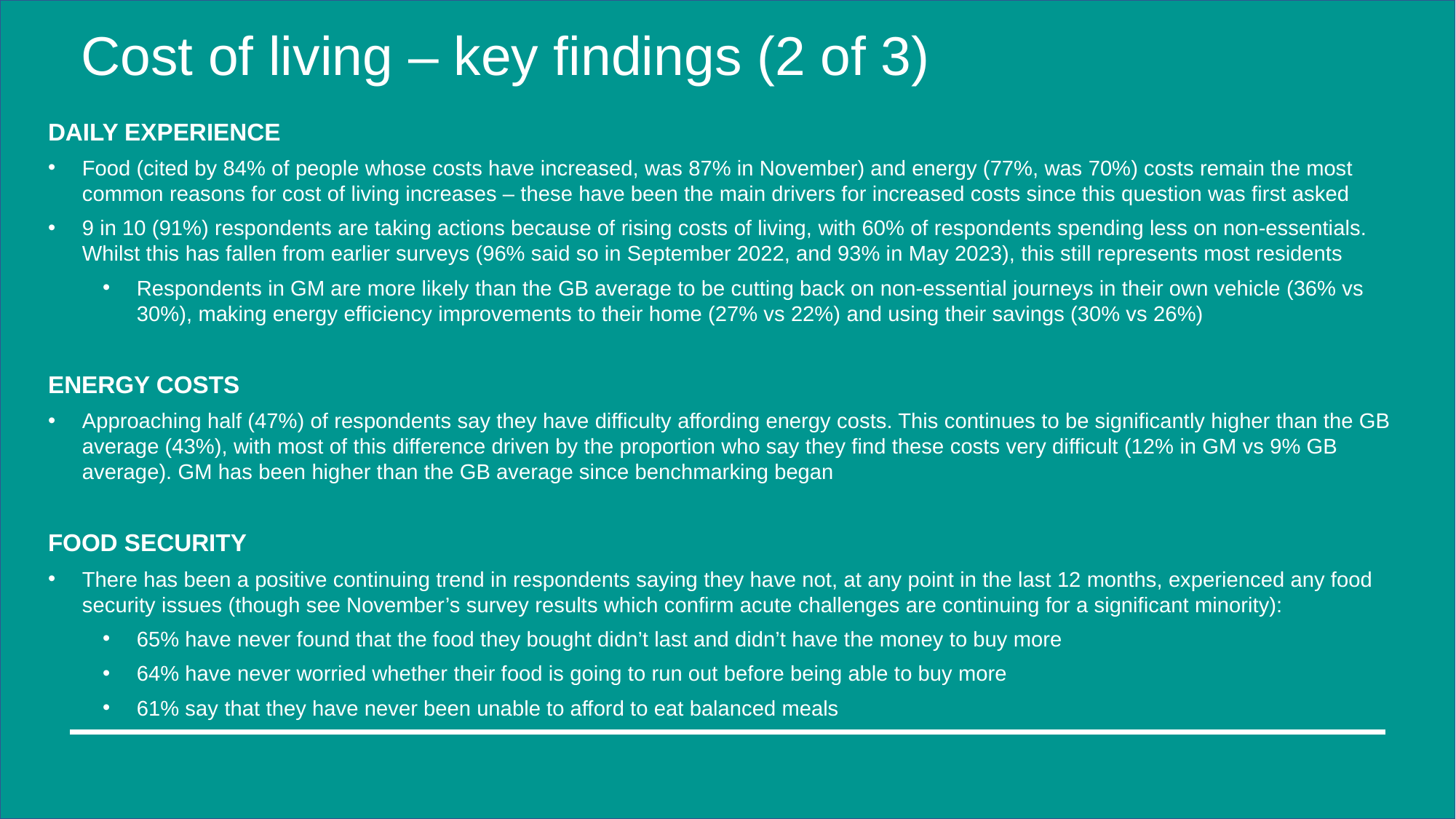

# Cost of living – key findings (2 of 3)
DAILY EXPERIENCE
Food (cited by 84% of people whose costs have increased, was 87% in November) and energy (77%, was 70%) costs remain the most common reasons for cost of living increases – these have been the main drivers for increased costs since this question was first asked
9 in 10 (91%) respondents are taking actions because of rising costs of living, with 60% of respondents spending less on non-essentials. Whilst this has fallen from earlier surveys (96% said so in September 2022, and 93% in May 2023), this still represents most residents
Respondents in GM are more likely than the GB average to be cutting back on non-essential journeys in their own vehicle (36% vs 30%), making energy efficiency improvements to their home (27% vs 22%) and using their savings (30% vs 26%)

ENERGY COSTS
Approaching half (47%) of respondents say they have difficulty affording energy costs. This continues to be significantly higher than the GB average (43%), with most of this difference driven by the proportion who say they find these costs very difficult (12% in GM vs 9% GB average). GM has been higher than the GB average since benchmarking began

FOOD SECURITY
There has been a positive continuing trend in respondents saying they have not, at any point in the last 12 months, experienced any food security issues (though see November’s survey results which confirm acute challenges are continuing for a significant minority):
65% have never found that the food they bought didn’t last and didn’t have the money to buy more
64% have never worried whether their food is going to run out before being able to buy more
61% say that they have never been unable to afford to eat balanced meals